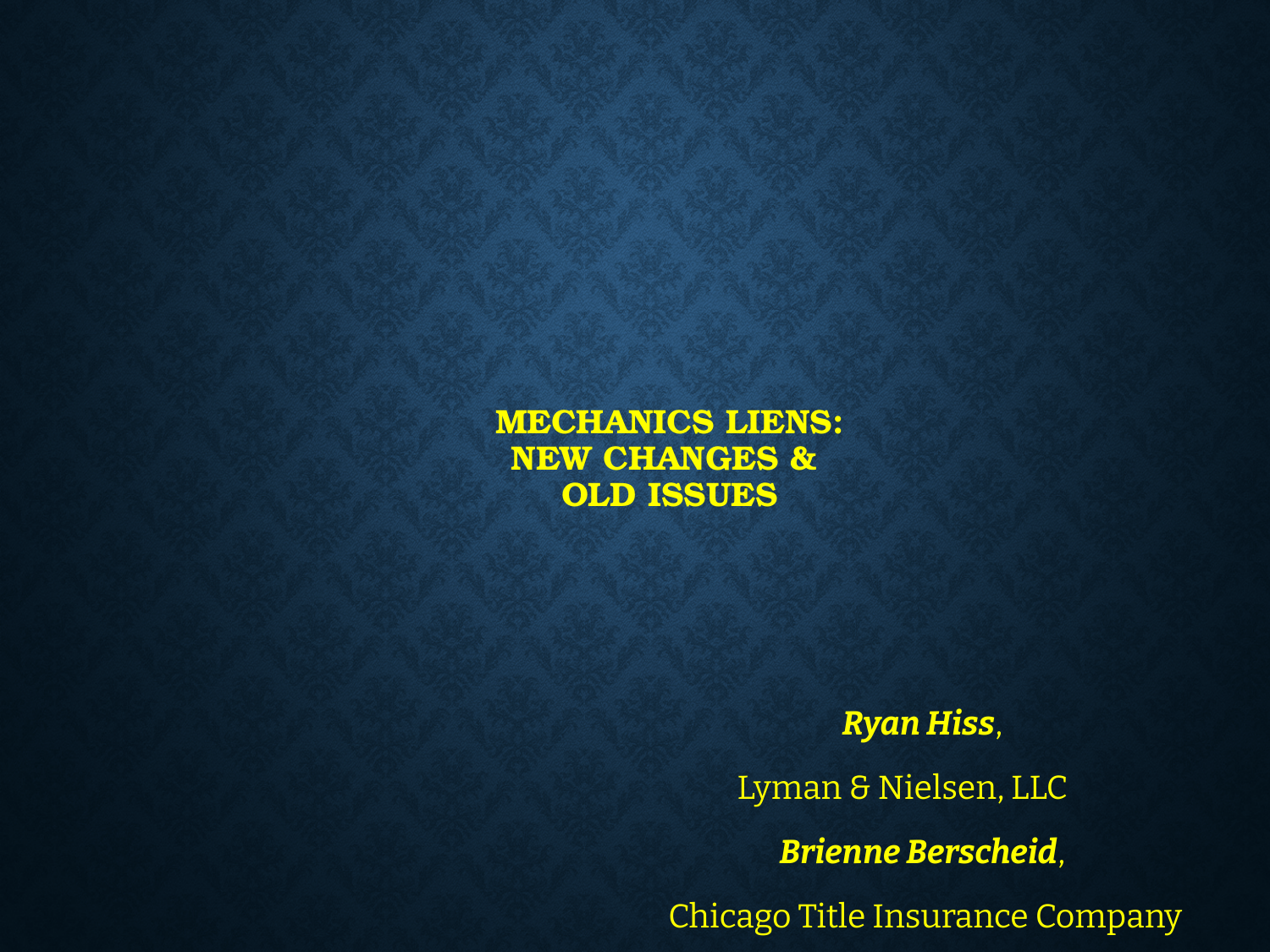

# MECHANICS LIENS: New Changes & Old Issues
Ryan Hiss,
Lyman & Nielsen, LLC
Brienne Berscheid,
Chicago Title Insurance Company